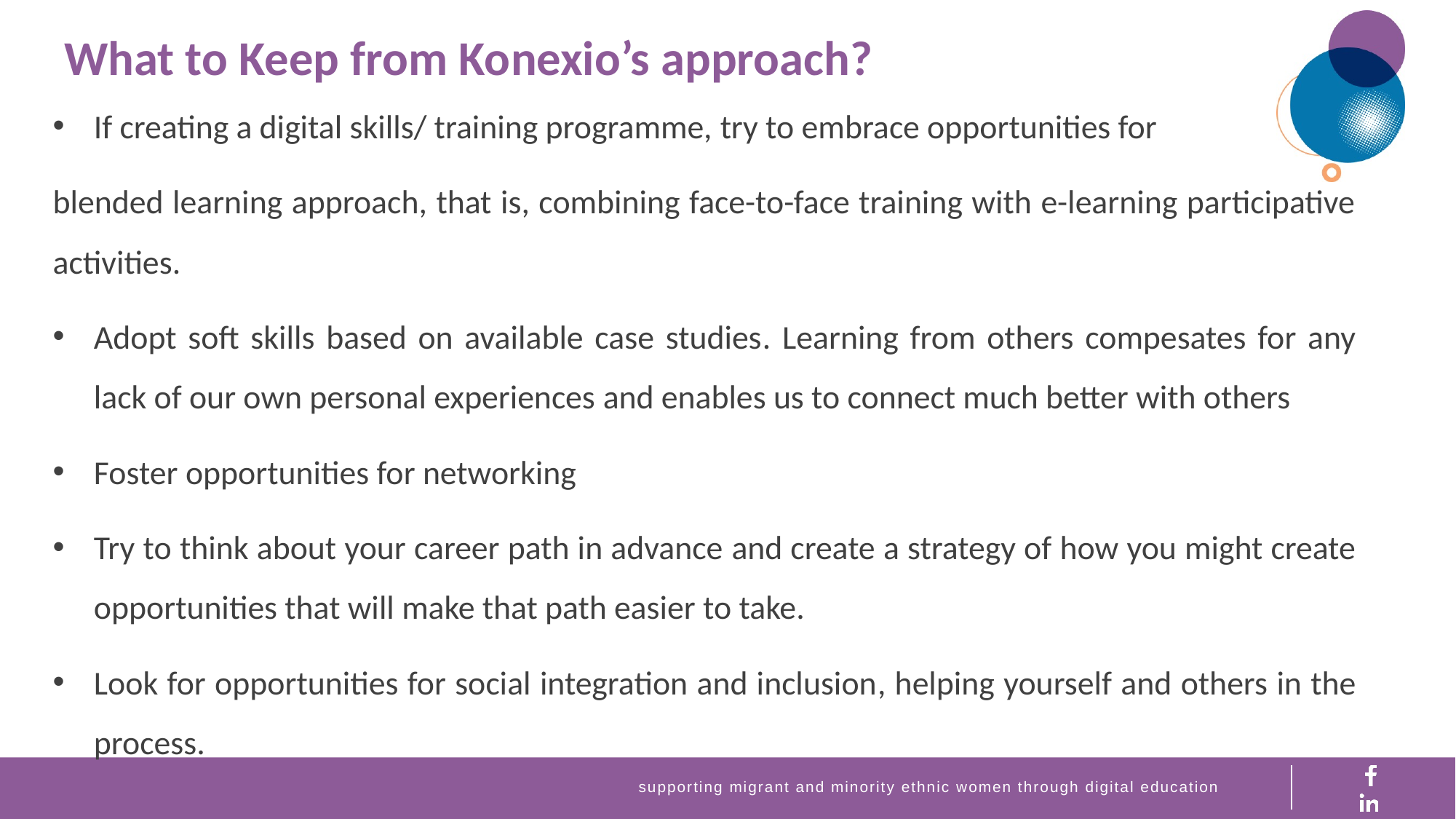

What to Keep from Konexio’s approach?
If creating a digital skills/ training programme, try to embrace opportunities for
blended learning approach, that is, combining face-to-face training with e-learning participative activities.
Adopt soft skills based on available case studies. Learning from others compesates for any lack of our own personal experiences and enables us to connect much better with others
Foster opportunities for networking
Try to think about your career path in advance and create a strategy of how you might create opportunities that will make that path easier to take.
Look for opportunities for social integration and inclusion, helping yourself and others in the process.